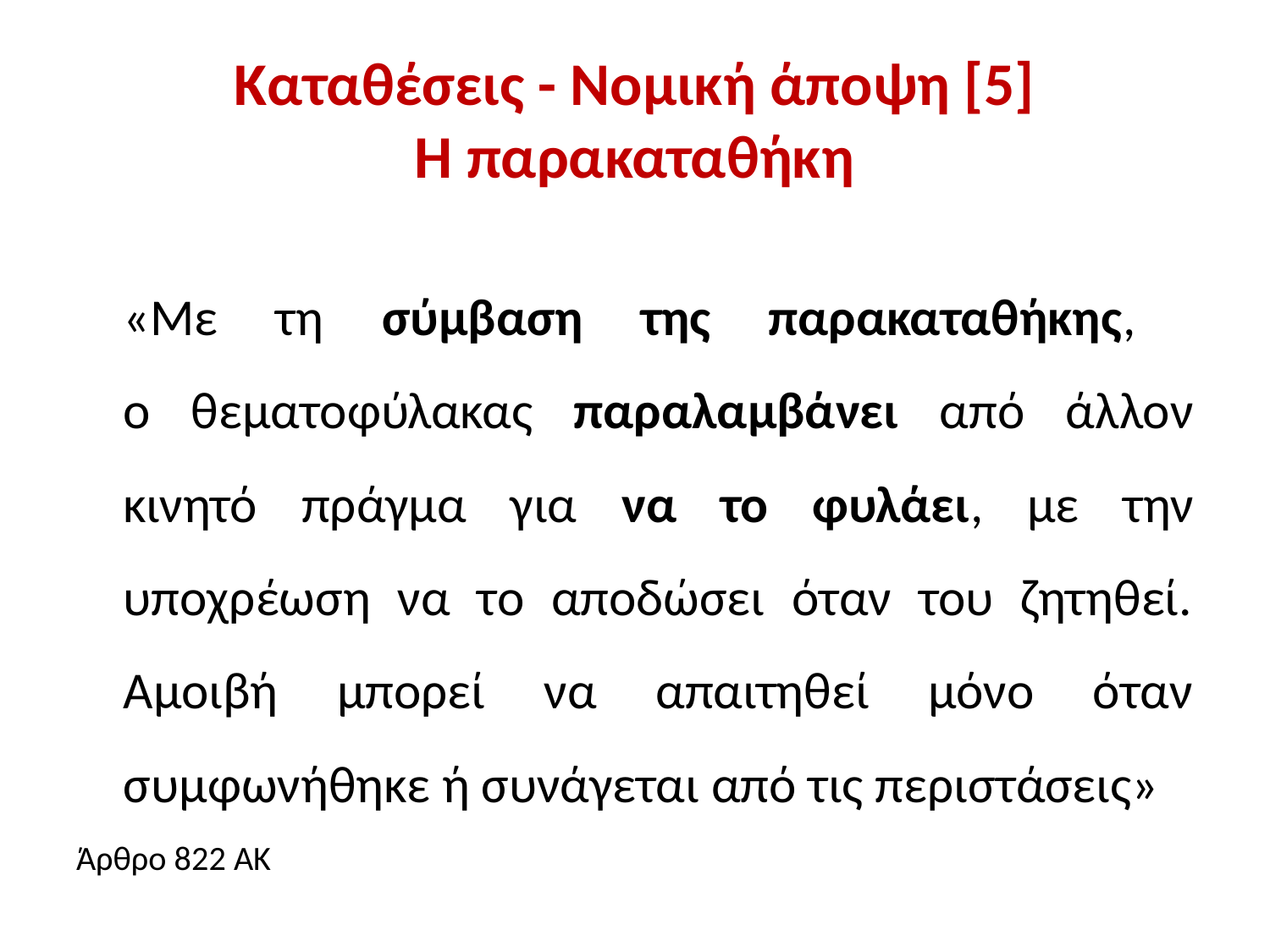

# Καταθέσεις - Νομική άποψη [5] Η παρακαταθήκη
	«Με τη σύμβαση της παρακαταθήκης,
ο θεματοφύλακας παραλαμβάνει από άλλον κινητό πράγμα για να το φυλάει, με την υποχρέωση να το αποδώσει όταν του ζητηθεί. Αμοιβή μπορεί να απαιτηθεί μόνο όταν συμφωνήθηκε ή συνάγεται από τις περιστάσεις»
Άρθρο 822 ΑΚ